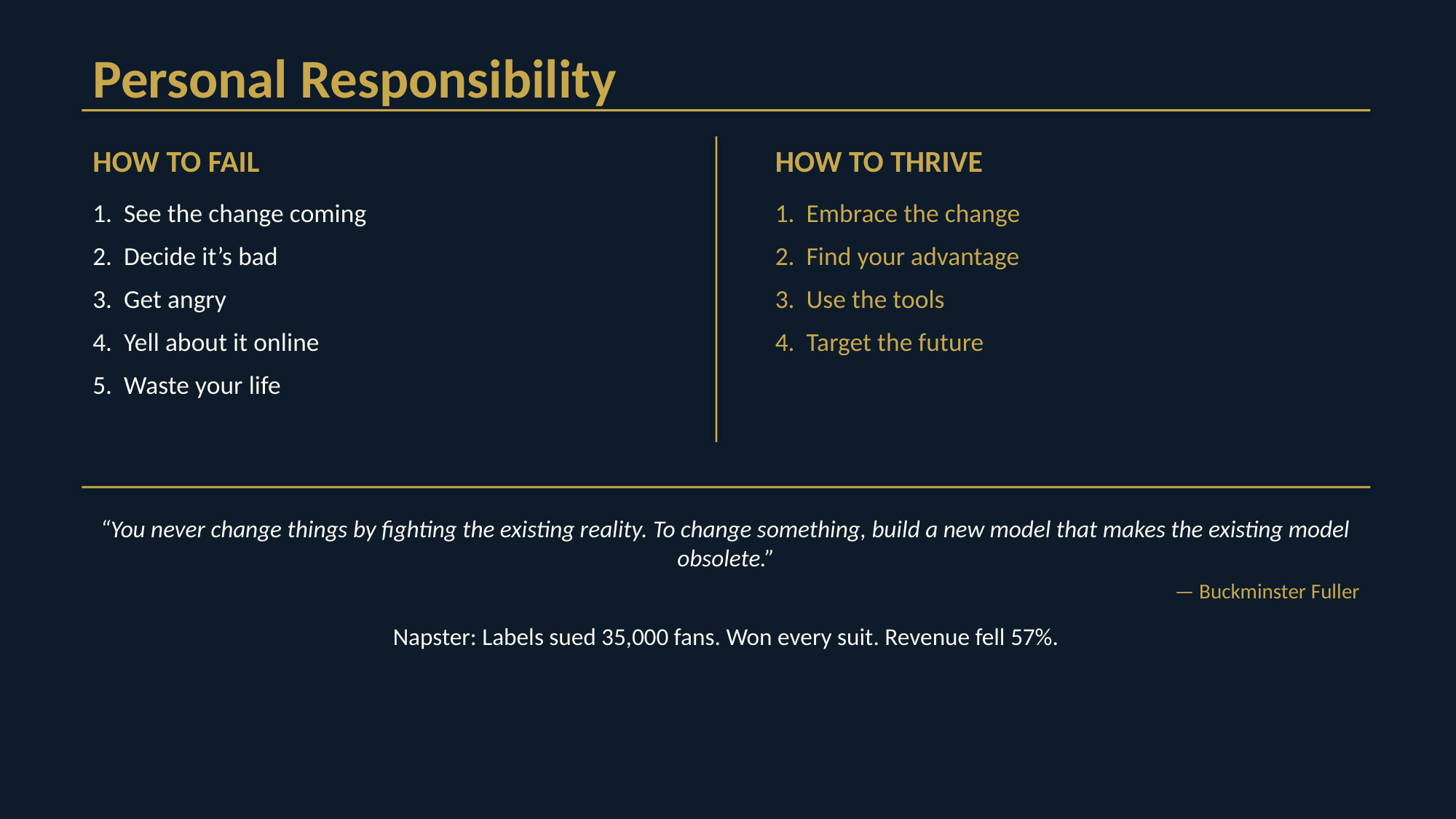

Personal Responsibility

HOW TO FAIL

HOW TO THRIVE
1.  See the change coming
2.  Decide it’s bad
3.  Get angry
4.  Yell about it online
5.  Waste your life
1.  Embrace the change
2.  Find your advantage
3.  Use the tools
4.  Target the future

“You never change things by fighting the existing reality. To change something, build a new model that makes the existing model obsolete.”
— Buckminster Fuller
Napster: Labels sued 35,000 fans. Won every suit. Revenue fell 57%.